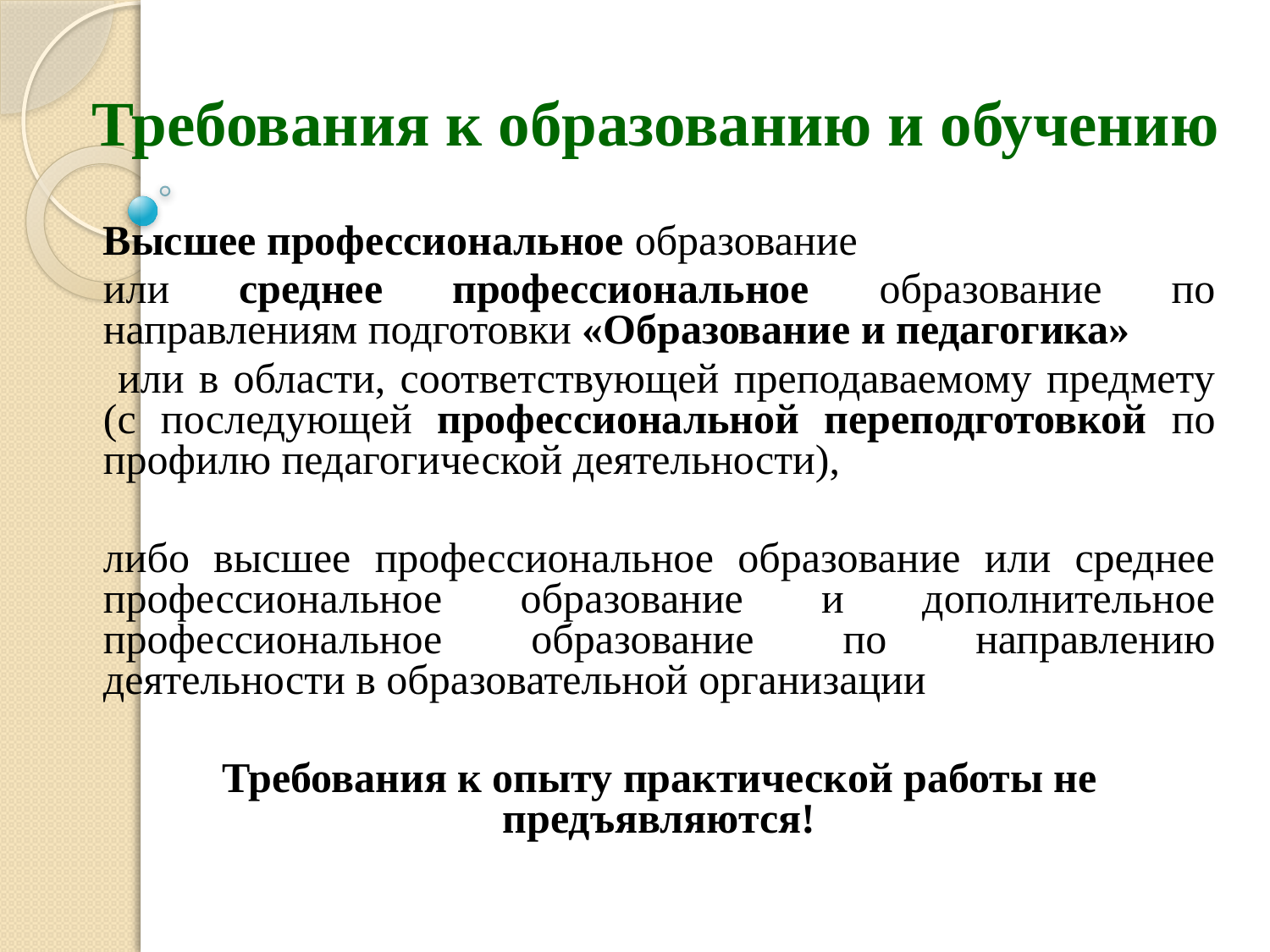

Требования к образованию и обучению

Высшее профессиональное образование
или среднее профессиональное образование по направлениям подготовки «Образование и педагогика»
 или в области, соответствующей преподаваемому предмету (с последующей профессиональной переподготовкой по профилю педагогической деятельности),

либо высшее профессиональное образование или среднее профессиональное образование и дополнительное профессиональное образование по направлению деятельности в образовательной организации

Требования к опыту практической работы не предъявляются!